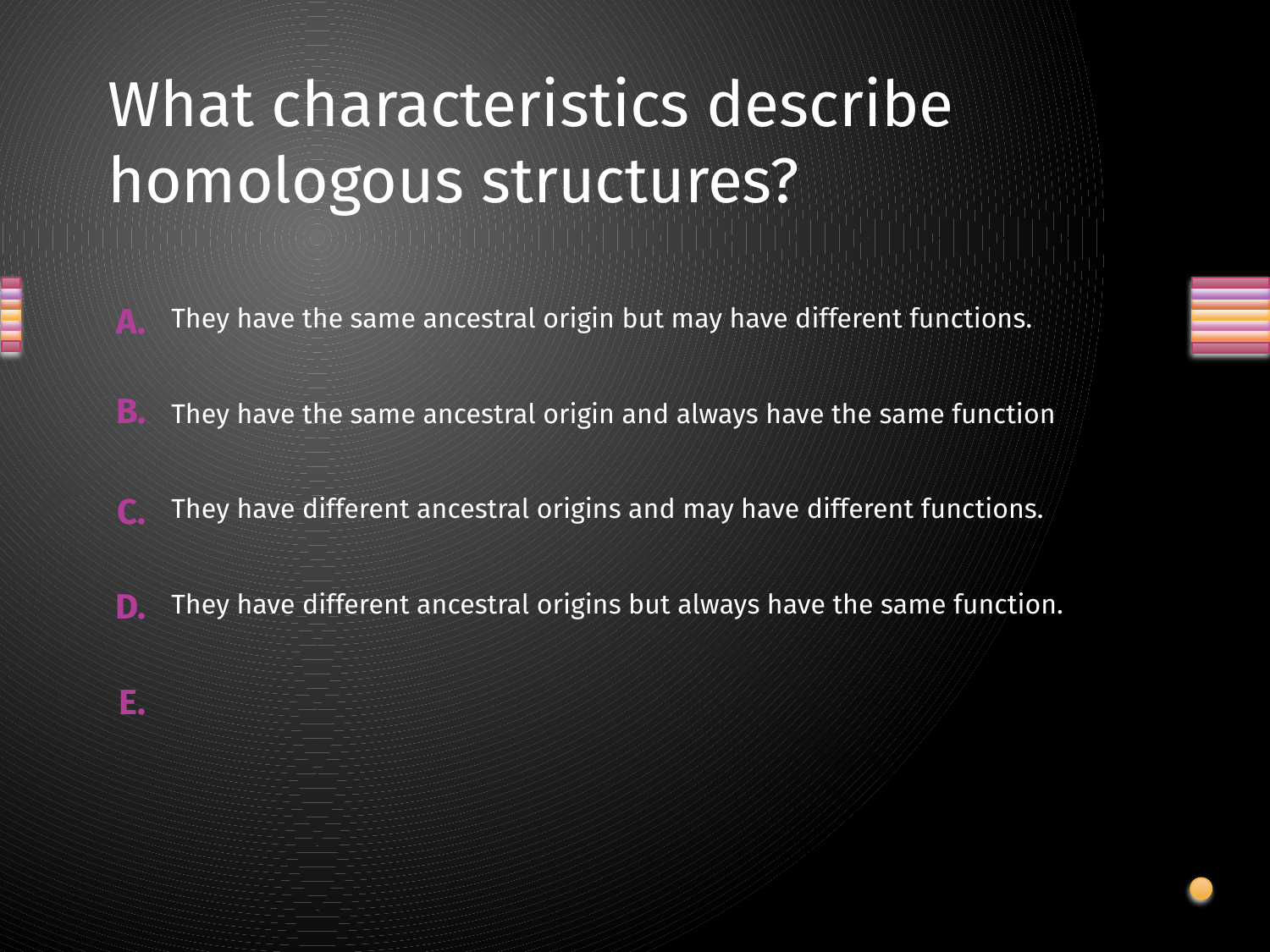

# What characteristics describe homologous structures?
They have the same ancestral origin but may have different functions.
They have the same ancestral origin and always have the same function
They have different ancestral origins and may have different functions.
They have different ancestral origins but always have the same function.